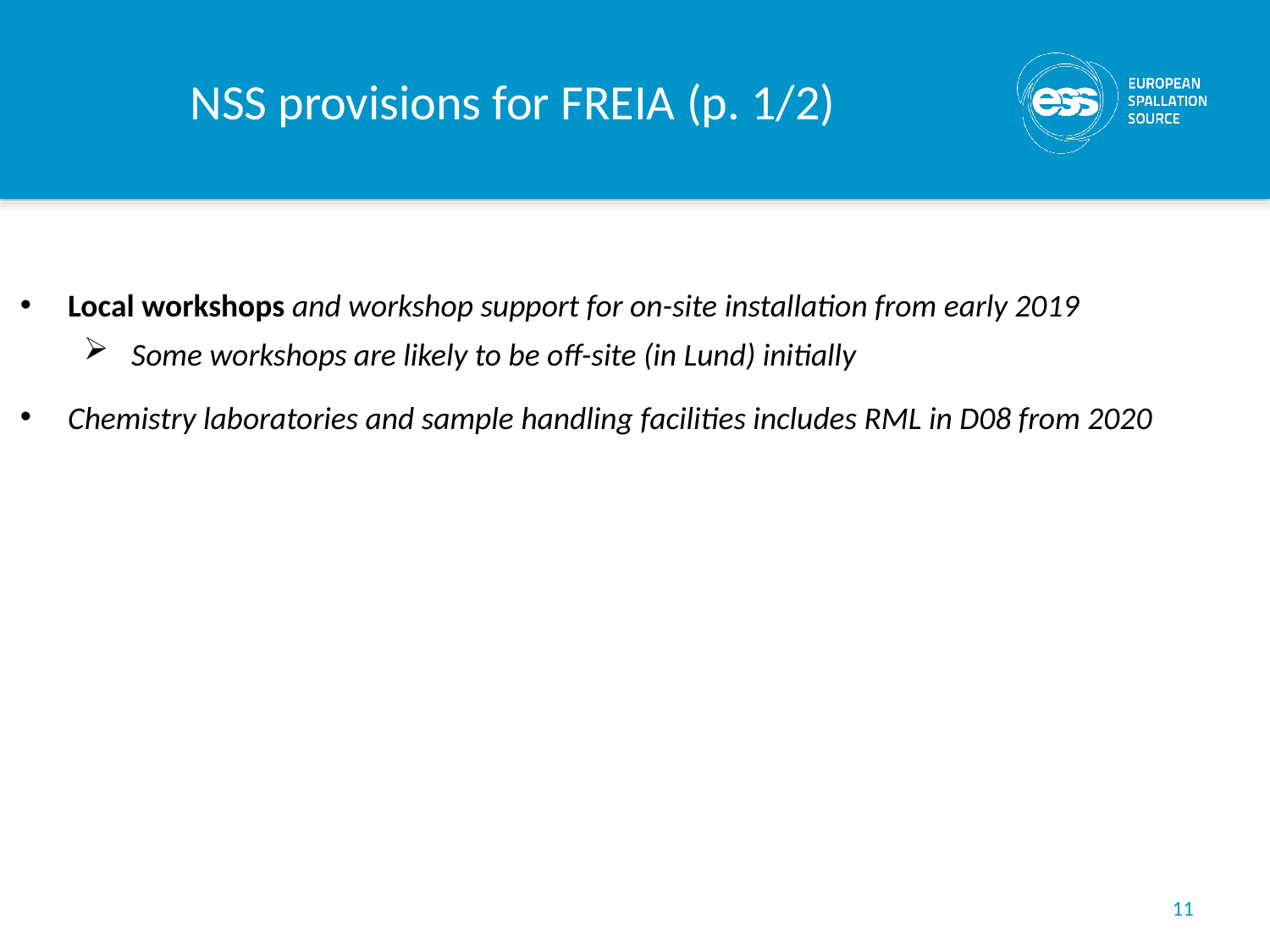

# NSS provisions for FREIA (p. 1/2)
Local workshops and workshop support for on-site installation from early 2019
Some workshops are likely to be off-site (in Lund) initially
Chemistry laboratories and sample handling facilities includes RML in D08 from 2020

11